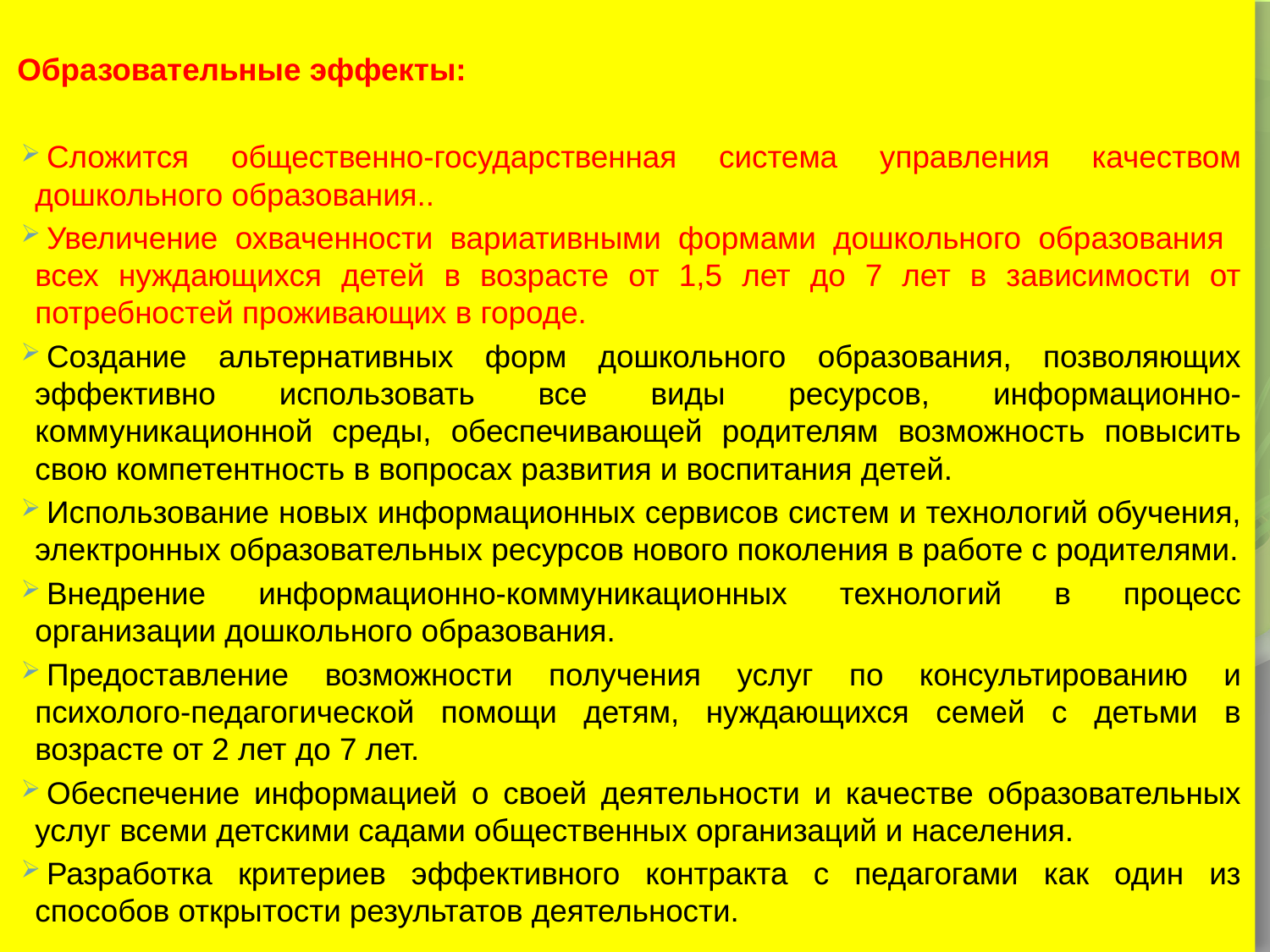

Образовательные эффекты:

Сложится общественно-государственная система управления качеством дошкольного образования..
Увеличение охваченности вариативными формами дошкольного образования  всех нуждающихся детей в возрасте от 1,5 лет до 7 лет в зависимости от потребностей проживающих в городе.
Создание альтернативных форм дошкольного образования, позволяющих эффективно использовать все виды ресурсов, информационно-коммуникационной среды, обеспечивающей родителям возможность повысить свою компетентность в вопросах развития и воспитания детей.
Использование новых информационных сервисов систем и технологий обучения, электронных образовательных ресурсов нового поколения в работе с родителями.
Внедрение информационно-коммуникационных технологий в процесс организации дошкольного образования.
Предоставление возможности получения услуг по консультированию и психолого-педагогической помощи детям, нуждающихся семей с детьми в возрасте от 2 лет до 7 лет.
Обеспечение информацией о своей деятельности и качестве образовательных услуг всеми детскими садами общественных организаций и населения.
Разработка критериев эффективного контракта с педагогами как один из способов открытости результатов деятельности.